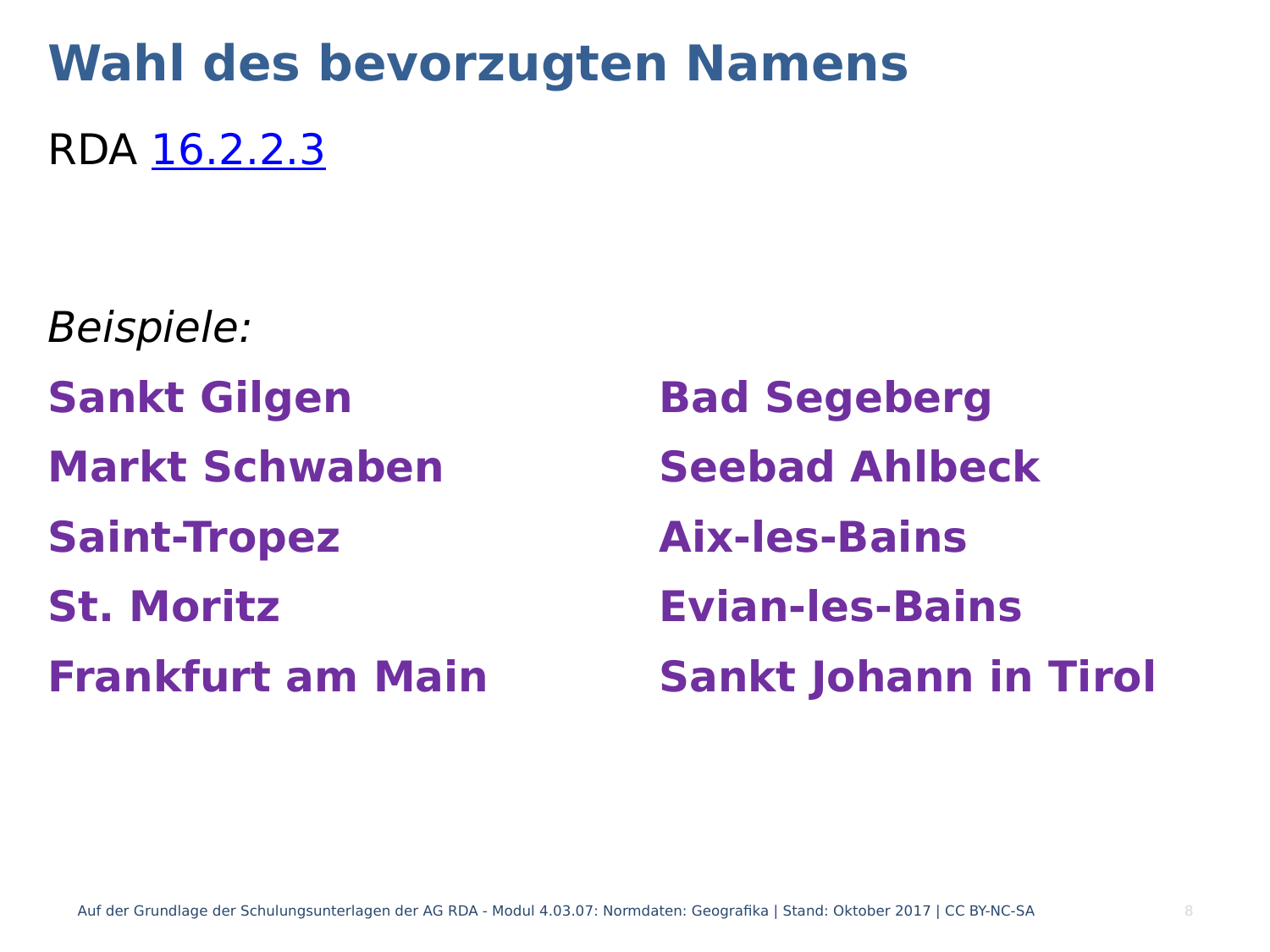

# Wahl des bevorzugten Namens
RDA 16.2.2.3

Beispiele:
Sankt Gilgen		       Bad Segeberg
Markt Schwaben	       Seebad Ahlbeck
Saint-Tropez		       Aix-les-Bains
St. Moritz			       Evian-les-Bains
Frankfurt am Main	       Sankt Johann in Tirol

Auf der Grundlage der Schulungsunterlagen der AG RDA - Modul 4.03.07: Normdaten: Geografika | Stand: Oktober 2017 | CC BY-NC-SA
8